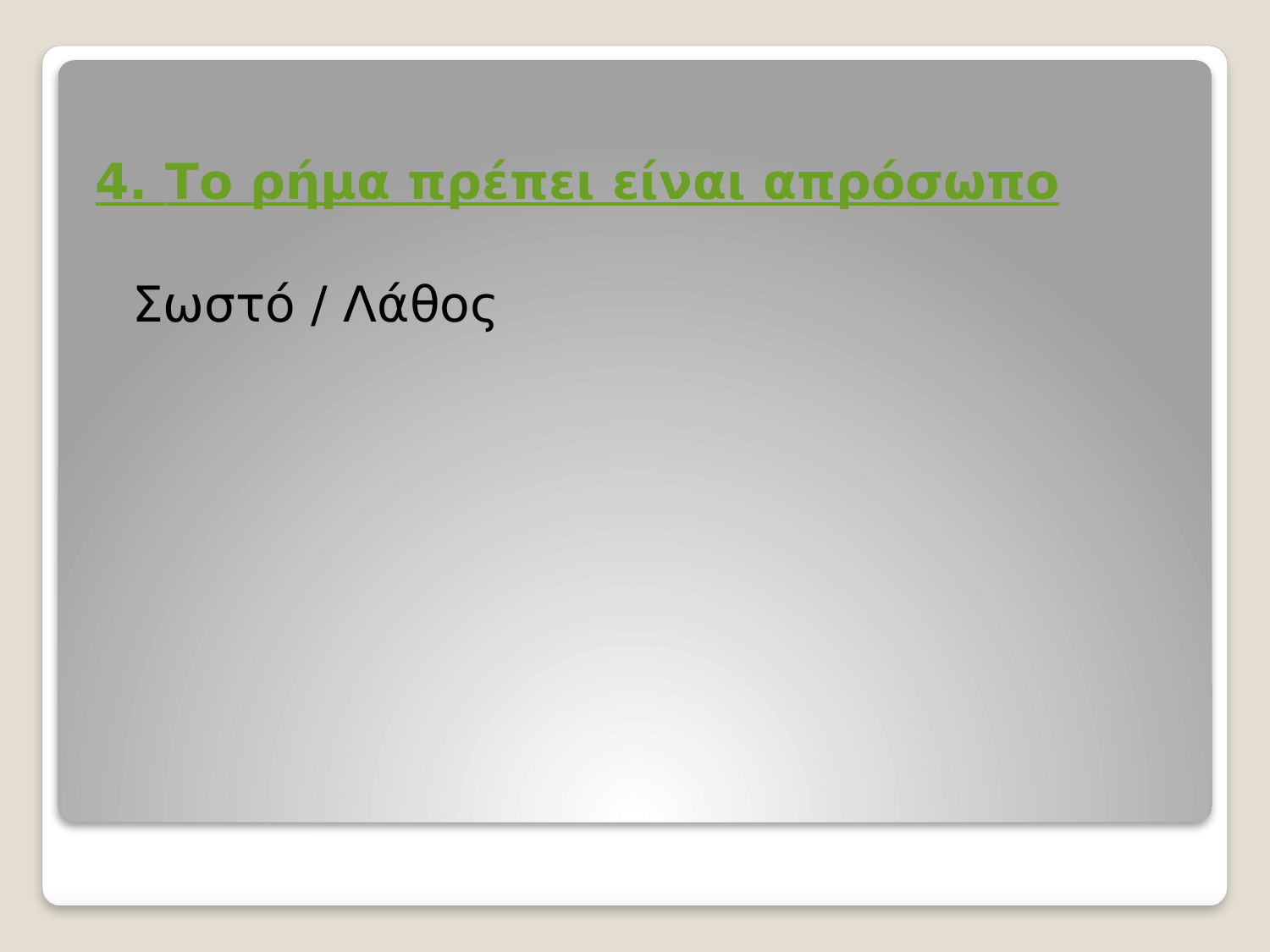

4. Το ρήμα πρέπει είναι απρόσωπο
Σωστό / Λάθος
#